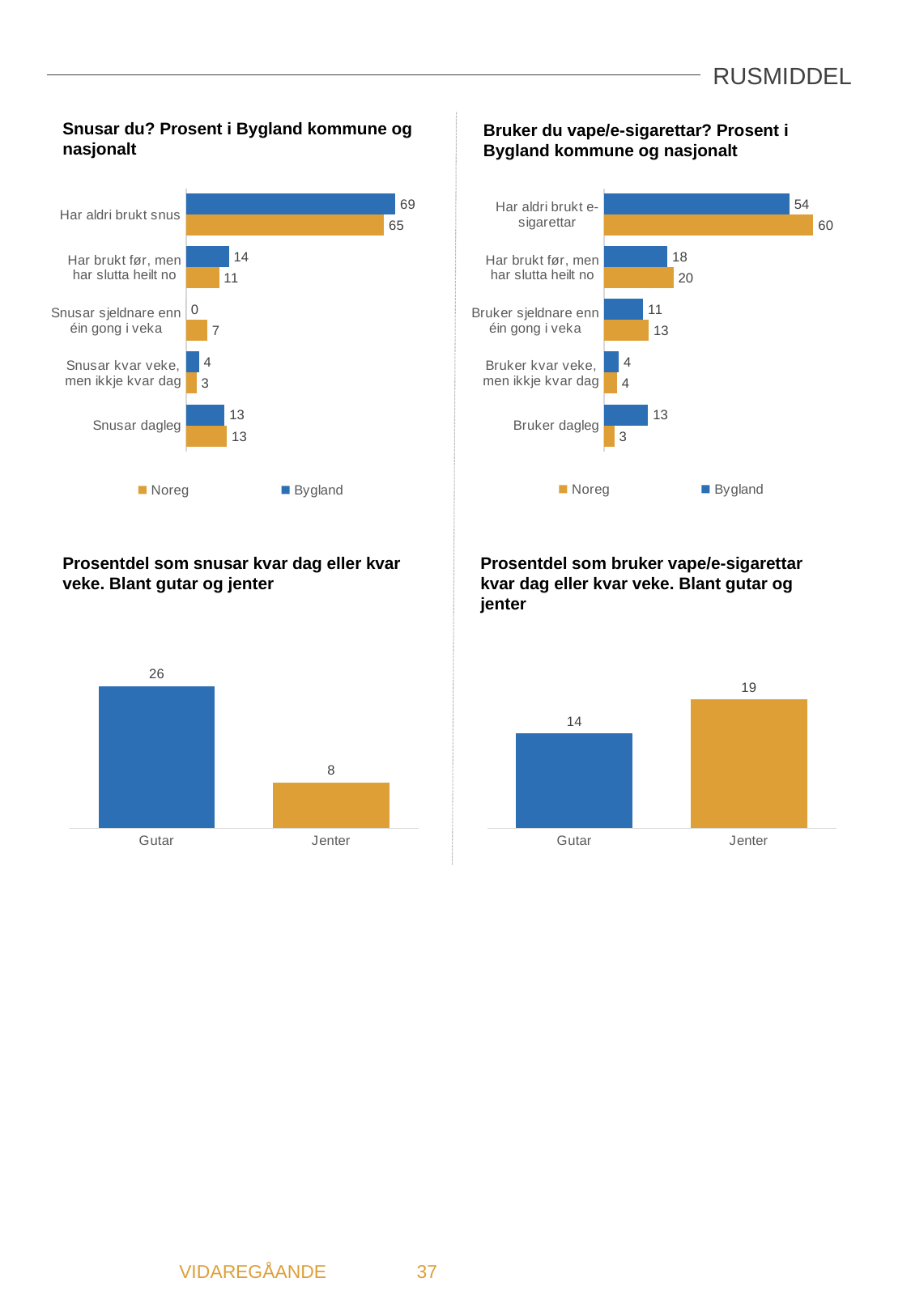

RUSMIDDEL
Snusar du? Prosent i Bygland kommune og nasjonalt
Bruker du vape/e-sigarettar? Prosent i Bygland kommune og nasjonalt

### Chart

| Category | Bygland | Noreg |
|---|---|---|
| Har aldri brukt snus | 69.01 | 65.26 |
| Har brukt før, men har slutta heilt no | 14.08 | 10.88 |
| Snusar sjeldnare enn éin gong i veka | 0.0 | 6.93 |
| Snusar kvar veke, men ikkje kvar dag | 4.23 | 3.45 |
| Snusar dagleg | 12.68 | 13.48 |

### Chart

| Category | Bygland | Noreg |
|---|---|---|
| Har aldri brukt e-sigarettar | 53.52 | 60.4 |
| Har brukt før, men har slutta heilt no | 18.31 | 20.0 |
| Bruker sjeldnare enn éin gong i veka | 11.27 | 12.9 |
| Bruker kvar veke, men ikkje kvar dag | 4.23 | 3.75 |
| Bruker dagleg | 12.68 | 2.95 |
Prosentdel som snusar kvar dag eller kvar veke. Blant gutar og jenter
Prosentdel som bruker vape/e-sigarettar kvar dag eller kvar veke. Blant gutar og jenter

### Chart

| Category | Snusar kvar dag/veke |
|---|---|
| Gutar | 25.71 |
| Jenter | 8.33 |

### Chart

| Category | Bruker e-sigarett ukentlig eller daglig |
|---|---|
| Gutar | 14.29 |
| Jenter | 19.44 |
	 VIDAREGÅANDE	37